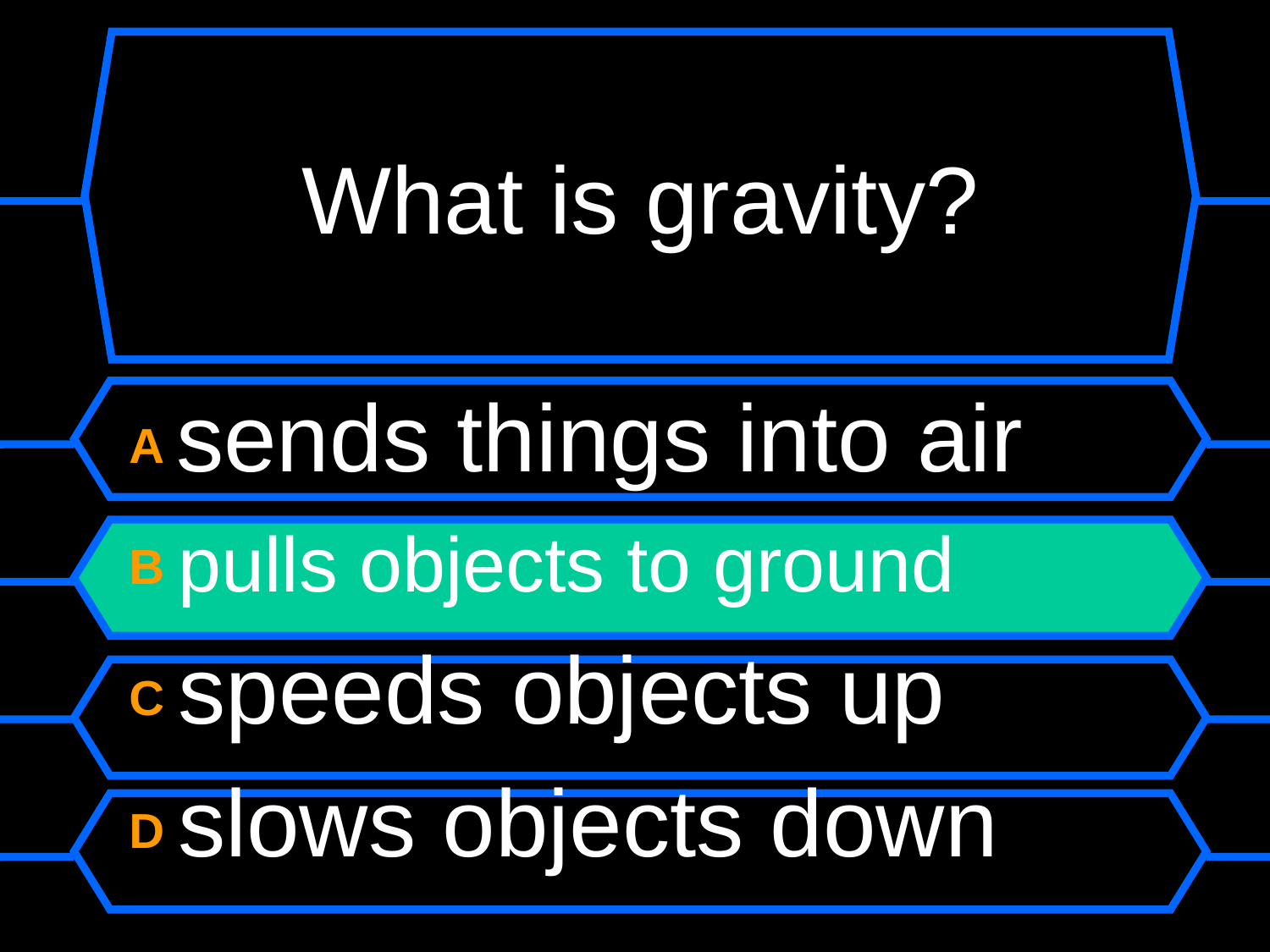

# What is gravity?

A sends things into air
B pulls objects to ground
C speeds objects up
D slows objects down